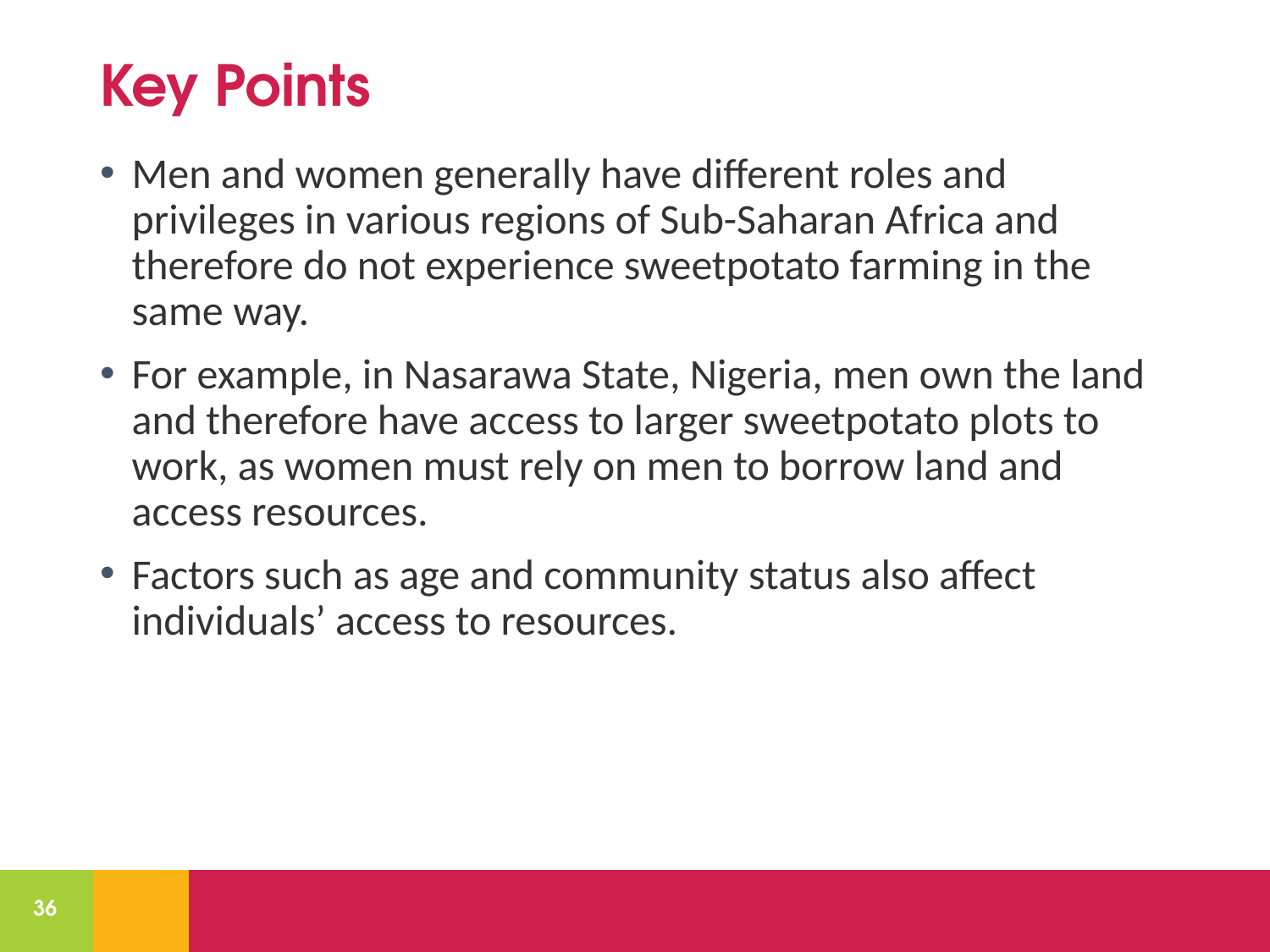

# Key Points
Men and women generally have different roles and privileges in various regions of Sub-Saharan Africa and therefore do not experience sweetpotato farming in the same way.
For example, in Nasarawa State, Nigeria, men own the land and therefore have access to larger sweetpotato plots to work, as women must rely on men to borrow land and access resources.
Factors such as age and community status also affect individuals’ access to resources.
36